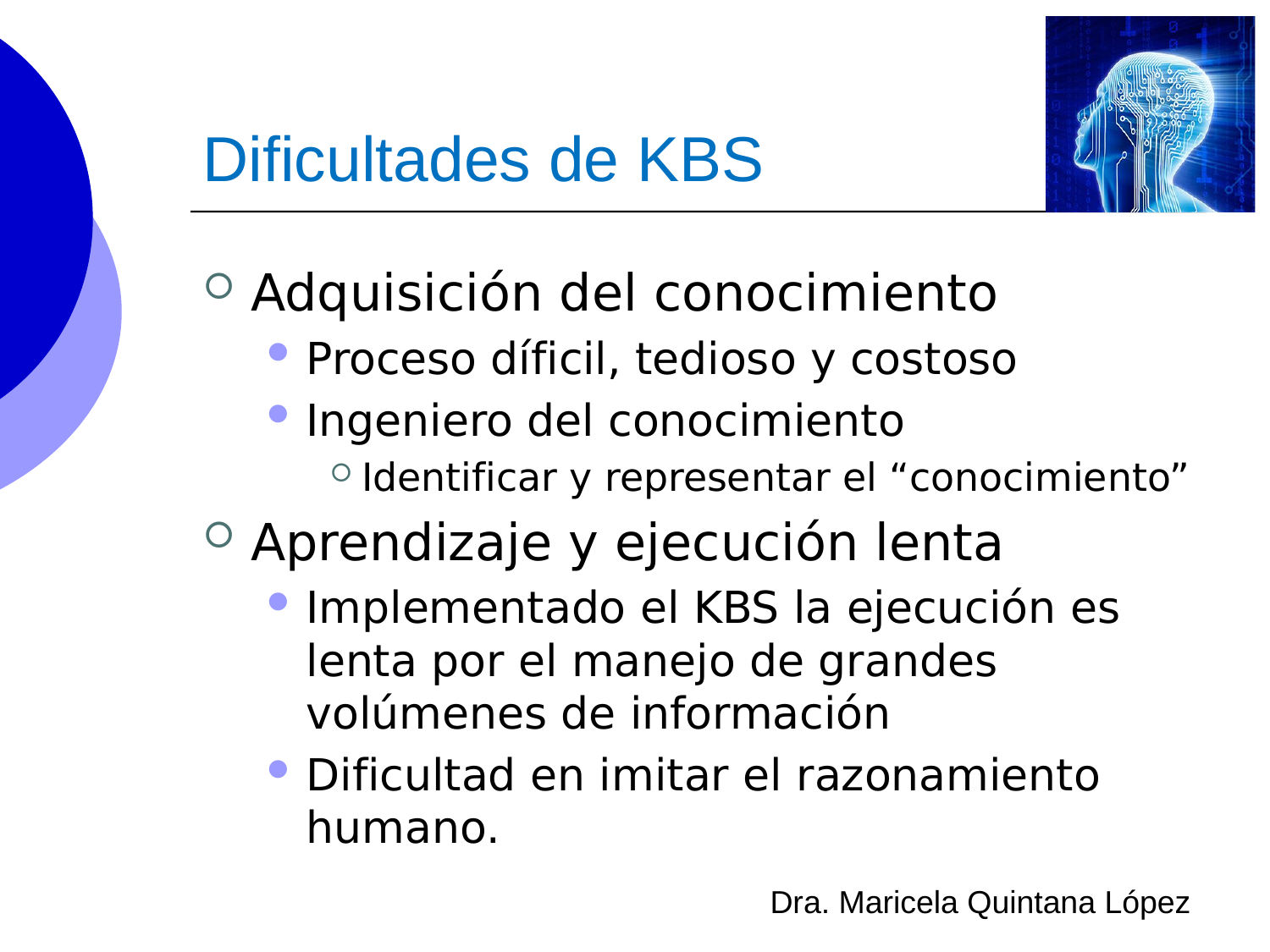

# Dificultades de KBS
Adquisición del conocimiento
Proceso díficil, tedioso y costoso
Ingeniero del conocimiento
Identificar y representar el “conocimiento”
Aprendizaje y ejecución lenta
Implementado el KBS la ejecución es lenta por el manejo de grandes volúmenes de información
Dificultad en imitar el razonamiento humano.